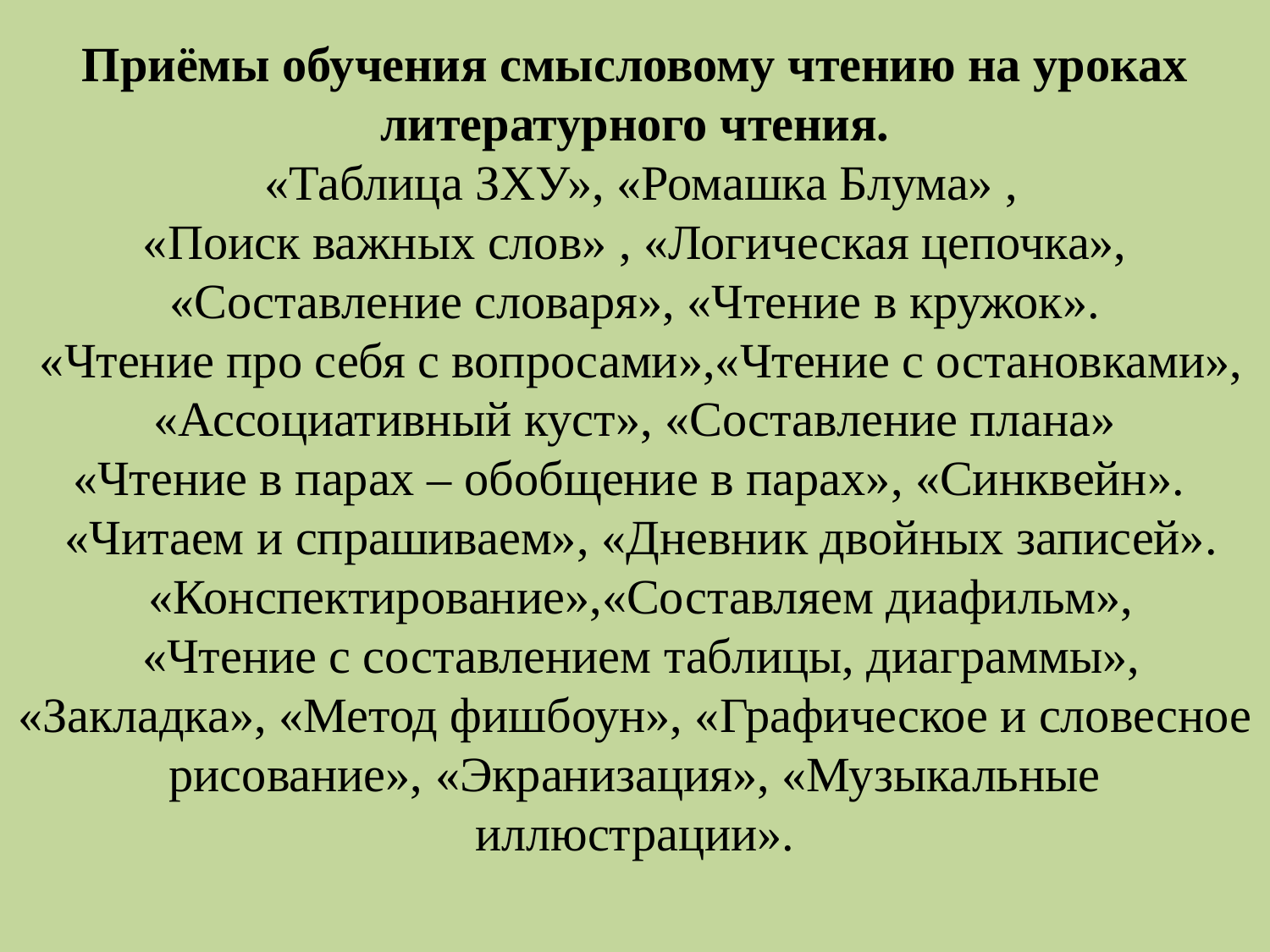

# Приёмы обучения смысловому чтению на уроках литературного чтения. «Таблица ЗХУ», «Ромашка Блума» , «Поиск важных слов» , «Логическая цепочка», «Составление словаря», «Чтение в кружок». «Чтение про себя с вопросами»,«Чтение с остановками», «Ассоциативный куст», «Составление плана» «Чтение в парах – обобщение в парах», «Синквейн». «Читаем и спрашиваем», «Дневник двойных записей». «Конспектирование»,«Составляем диафильм», «Чтение с составлением таблицы, диаграммы», «Закладка», «Метод фишбоун», «Графическое и словесное рисование», «Экранизация», «Музыкальные иллюстрации».